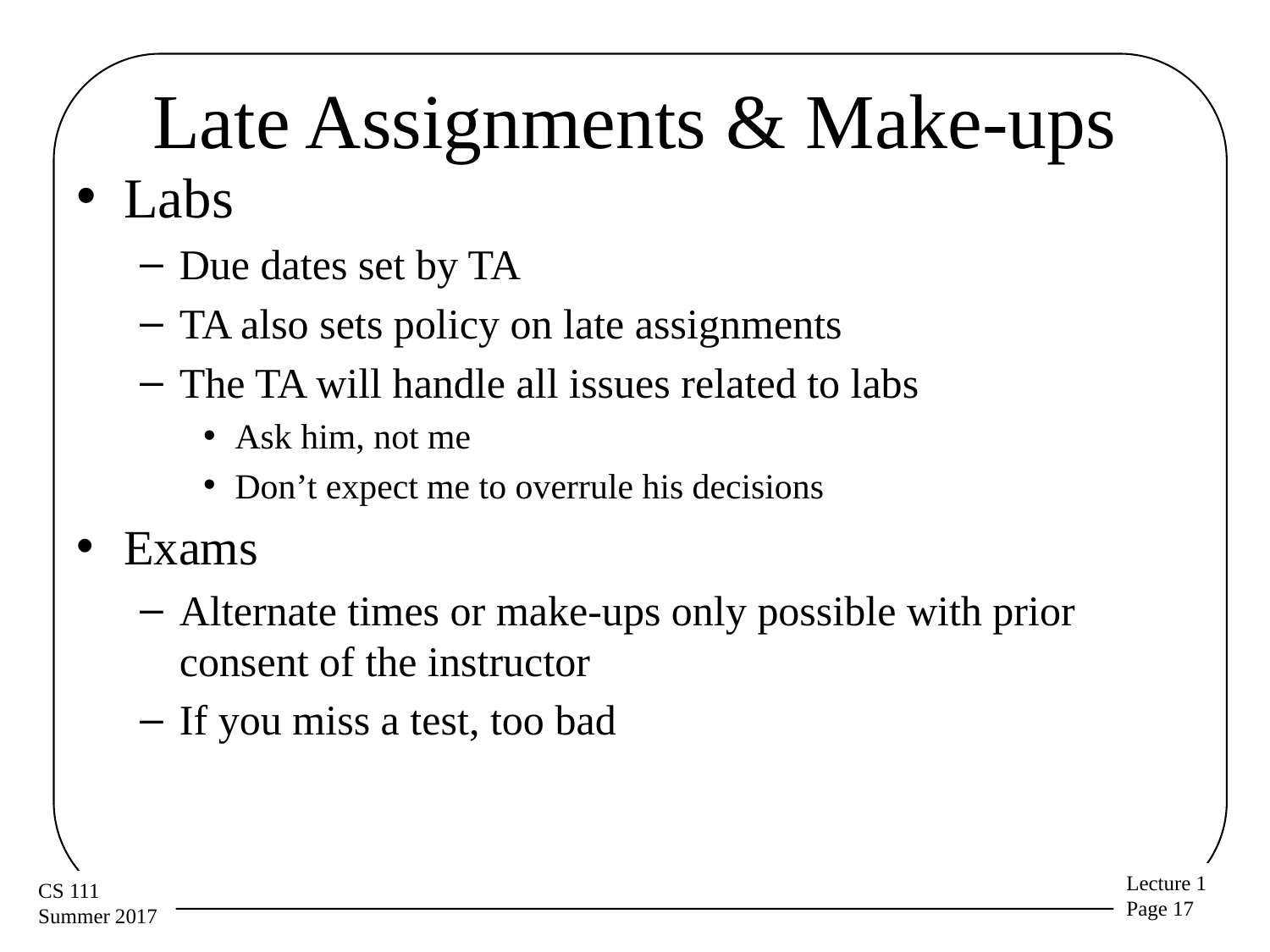

# Late Assignments & Make-ups
Labs
Due dates set by TA
TA also sets policy on late assignments
The TA will handle all issues related to labs
Ask him, not me
Don’t expect me to overrule his decisions
Exams
Alternate times or make-ups only possible with prior consent of the instructor
If you miss a test, too bad